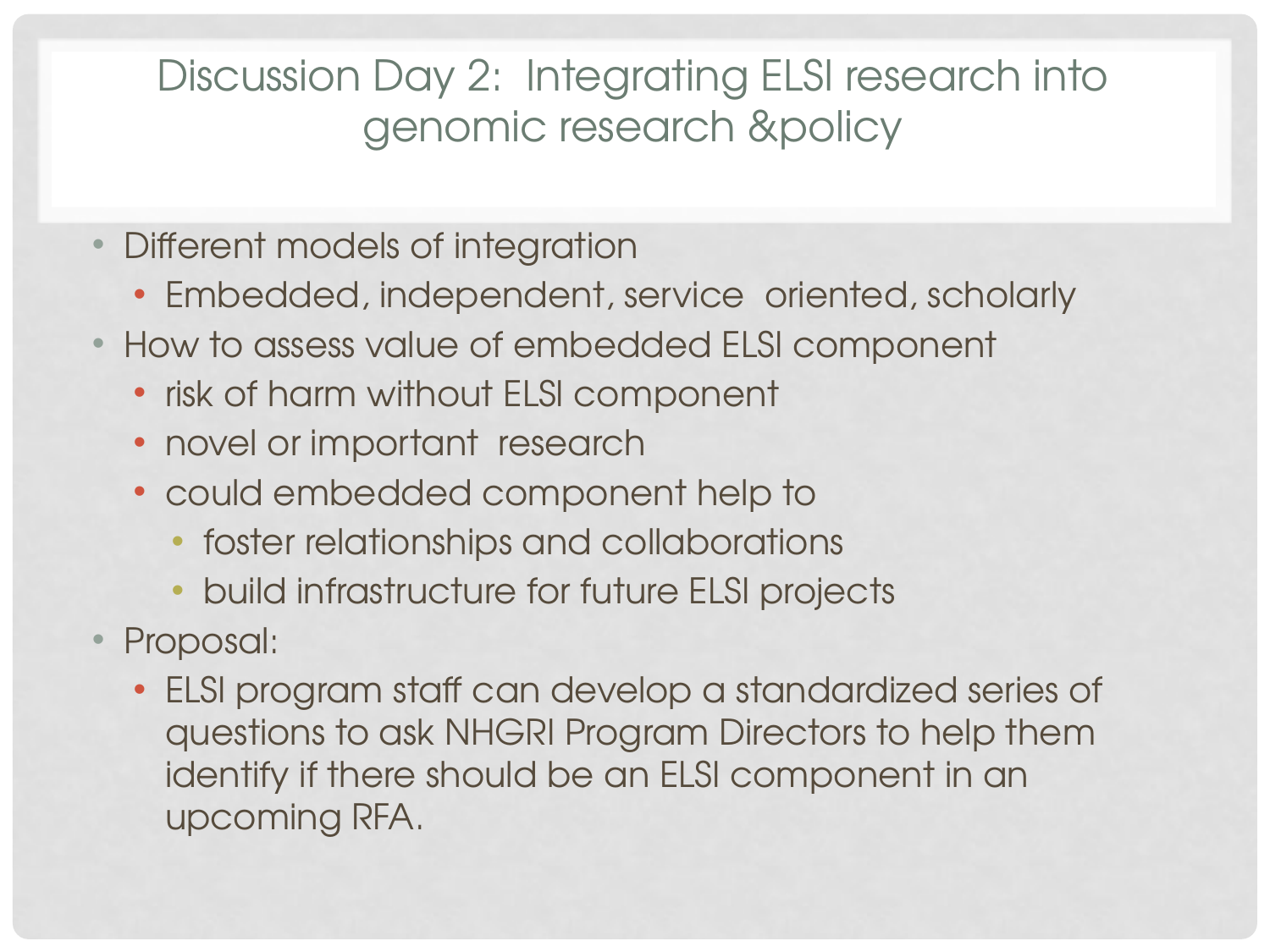

# Discussion Day 2:  Integrating ELSI research into genomic research &policy
Different models of integration
Embedded, independent, service  oriented, scholarly
How to assess value of embedded ELSI component
risk of harm without ELSI component
novel or important  research
could embedded component help to
foster relationships and collaborations
build infrastructure for future ELSI projects
Proposal:
ELSI program staff can develop a standardized series of questions to ask NHGRI Program Directors to help them identify if there should be an ELSI component in an upcoming RFA.